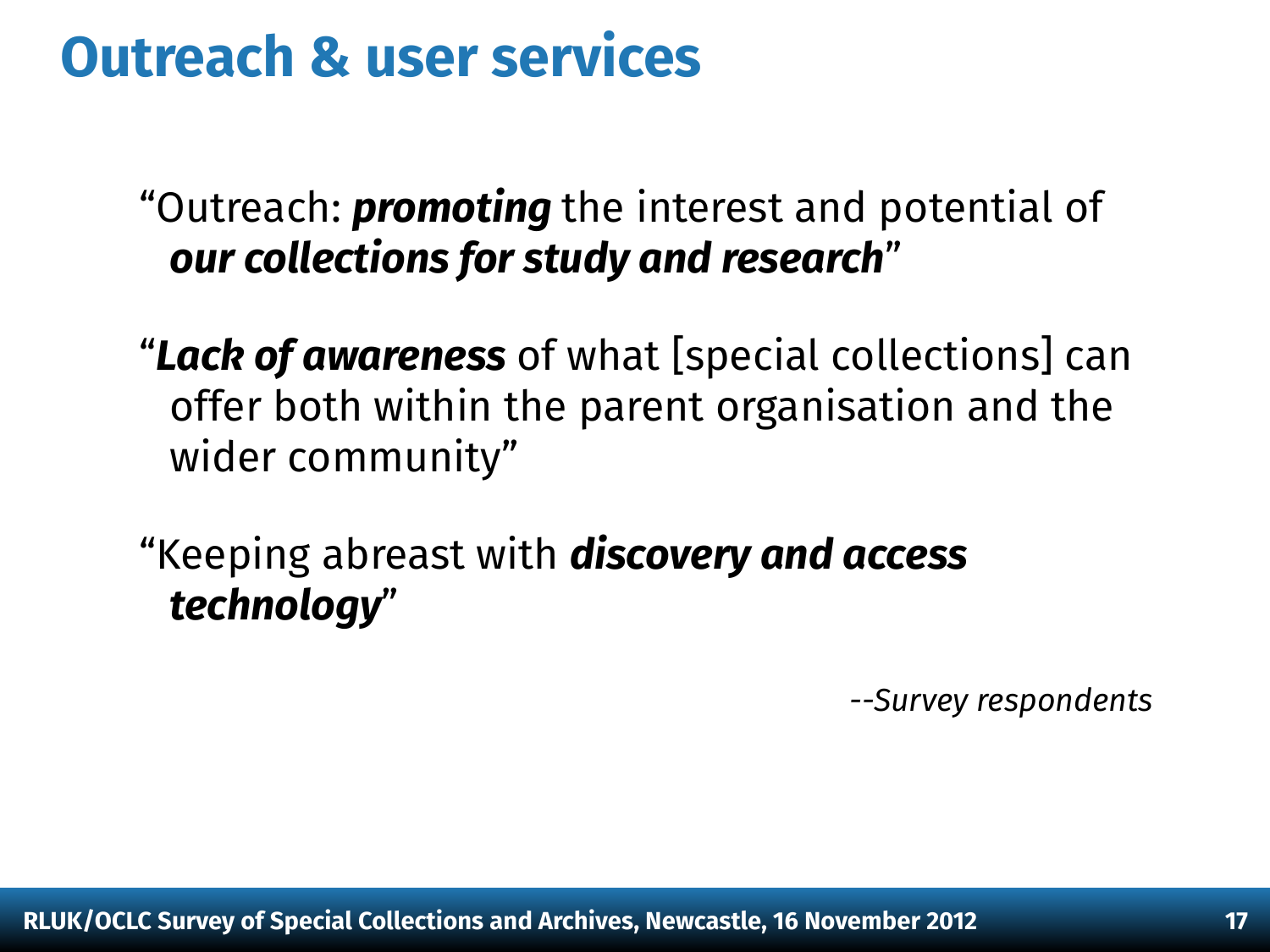

# Outreach & user services
“Outreach: promoting the interest and potential of our collections for study and research”

“Lack of awareness of what [special collections] can offer both within the parent organisation and the wider community”

“Keeping abreast with discovery and access technology”

--Survey respondents